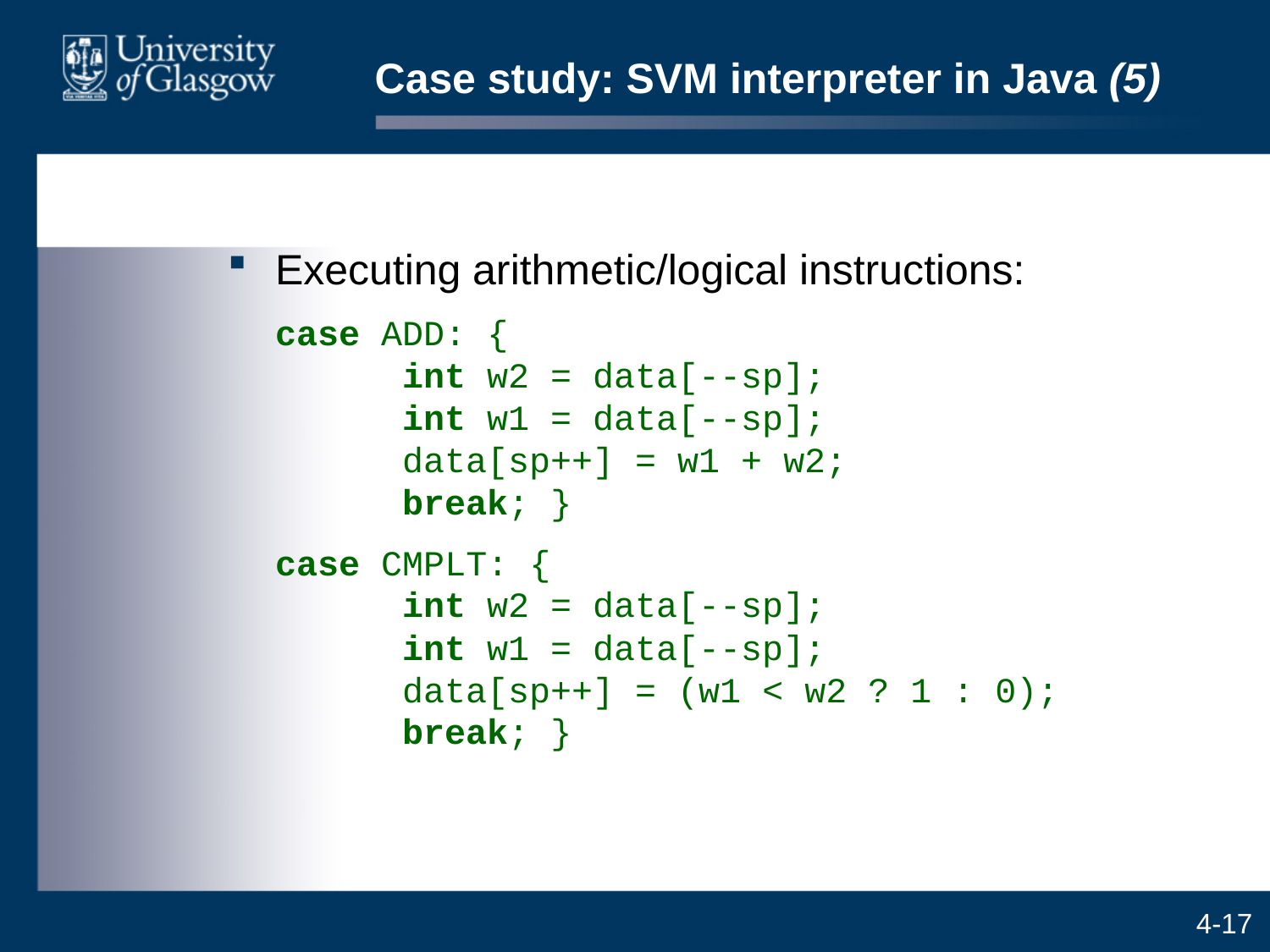

# Case study: SVM interpreter in Java (5)
Executing arithmetic/logical instructions:
	case ADD: {
	int w2 = data[--sp];
	int w1 = data[--sp];
	data[sp++] = w1 + w2;
	break; }
	case CMPLT: {
	int w2 = data[--sp];
	int w1 = data[--sp];
	data[sp++] = (w1 < w2 ? 1 : 0);
	break; }